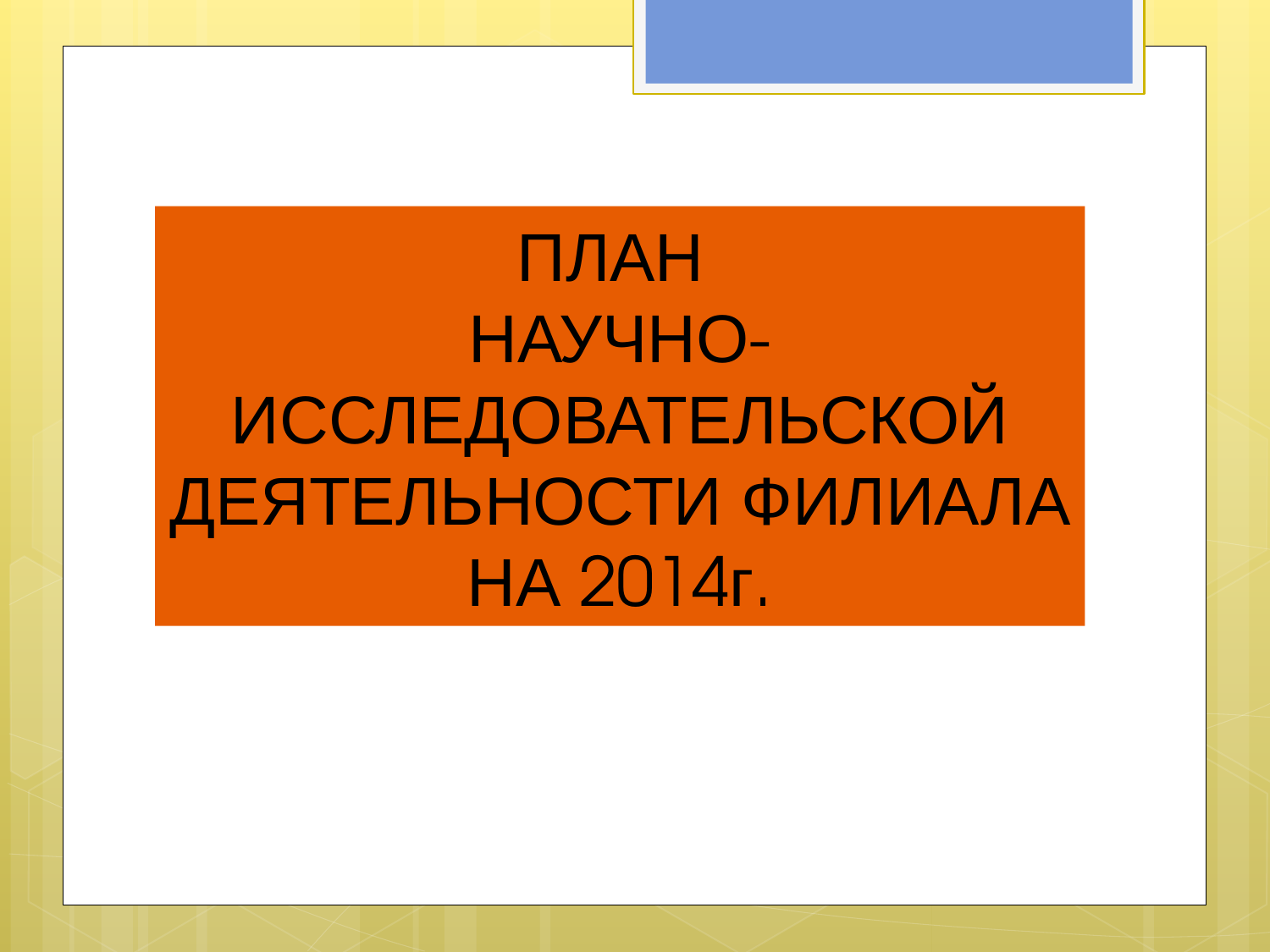

# ПЛАН НАУЧНО-ИССЛЕДОВАТЕЛЬСКОЙ ДЕЯТЕЛЬНОСТИ ФИЛИАЛА НА 2014г.